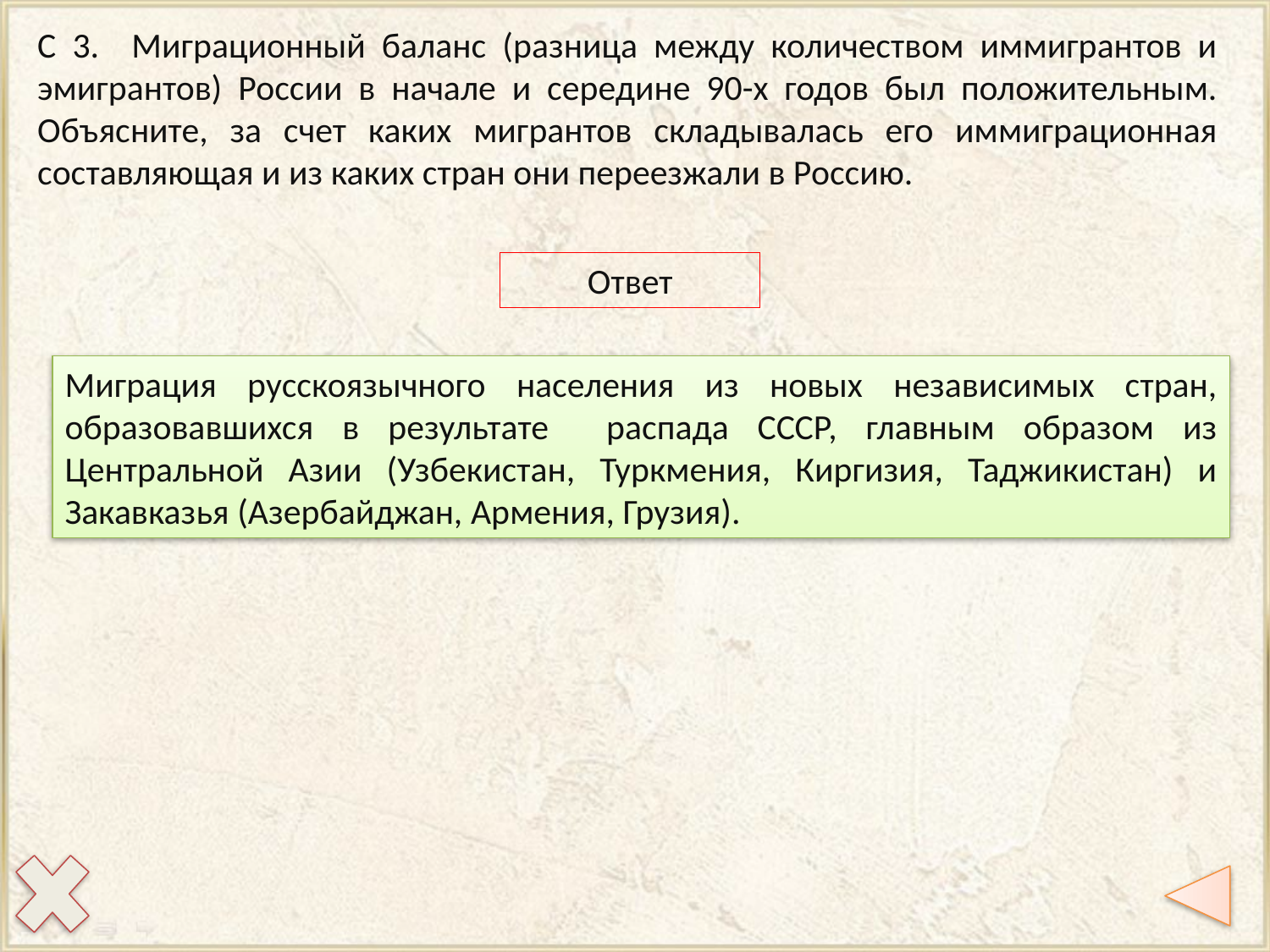

С 3.  Миграционный баланс (разница между количеством иммигрантов и эмигрантов) России в начале и середине 90-х годов был положительным. Объясните, за счет каких мигрантов складывалась его иммиграционная составляющая и из каких стран они переезжали в Россию.
Ответ
Миграция русскоязычного населения из новых независимых стран, образовавшихся в результате  распада СССР, главным образом из Центральной Азии (Узбекистан, Туркмения, Киргизия, Таджикистан) и Закавказья (Азербайджан, Армения, Грузия).